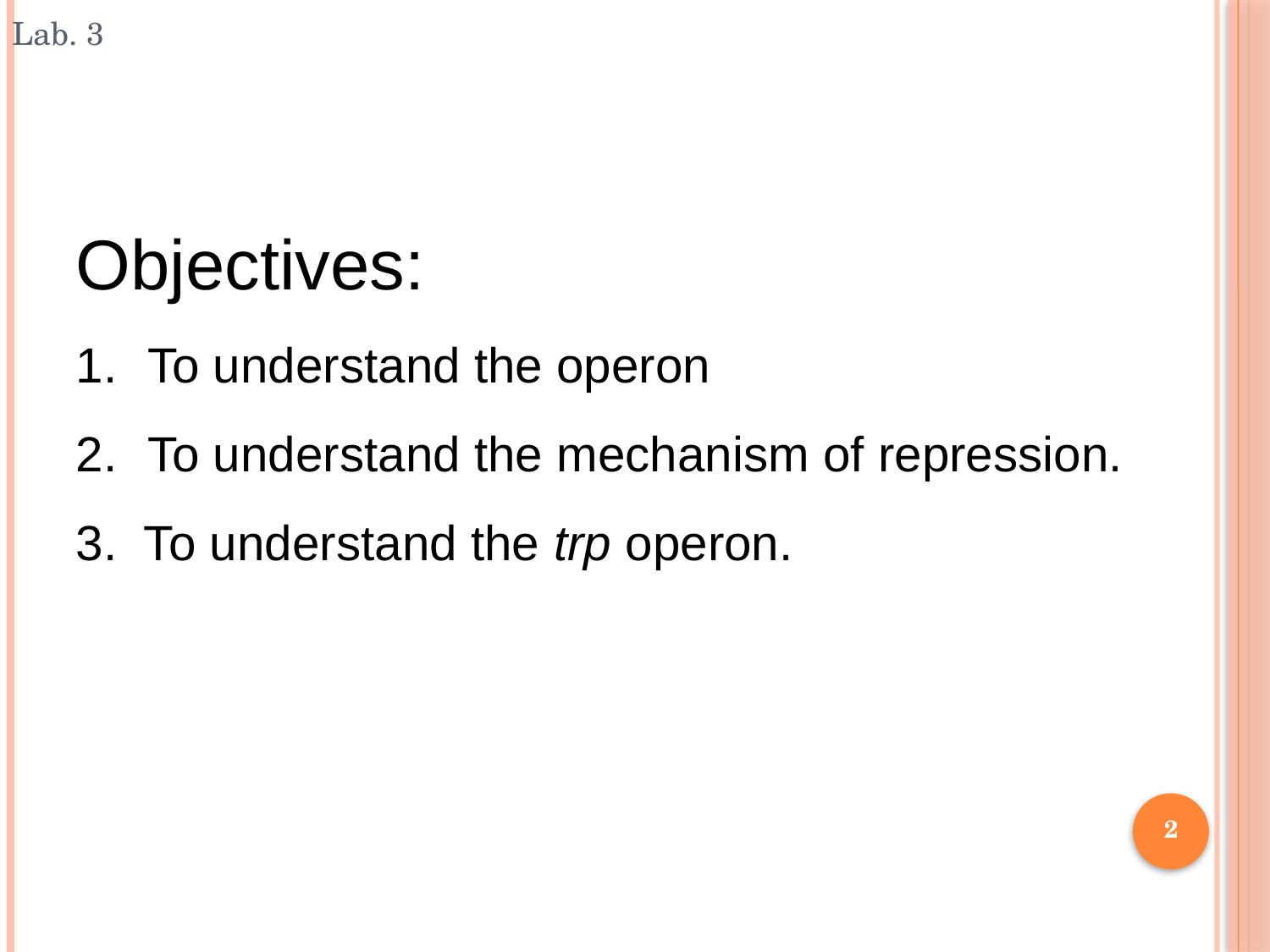

Lab. 3

Objectives:
To understand the operon
To understand the mechanism of repression.
3.  To understand the trp operon.
2